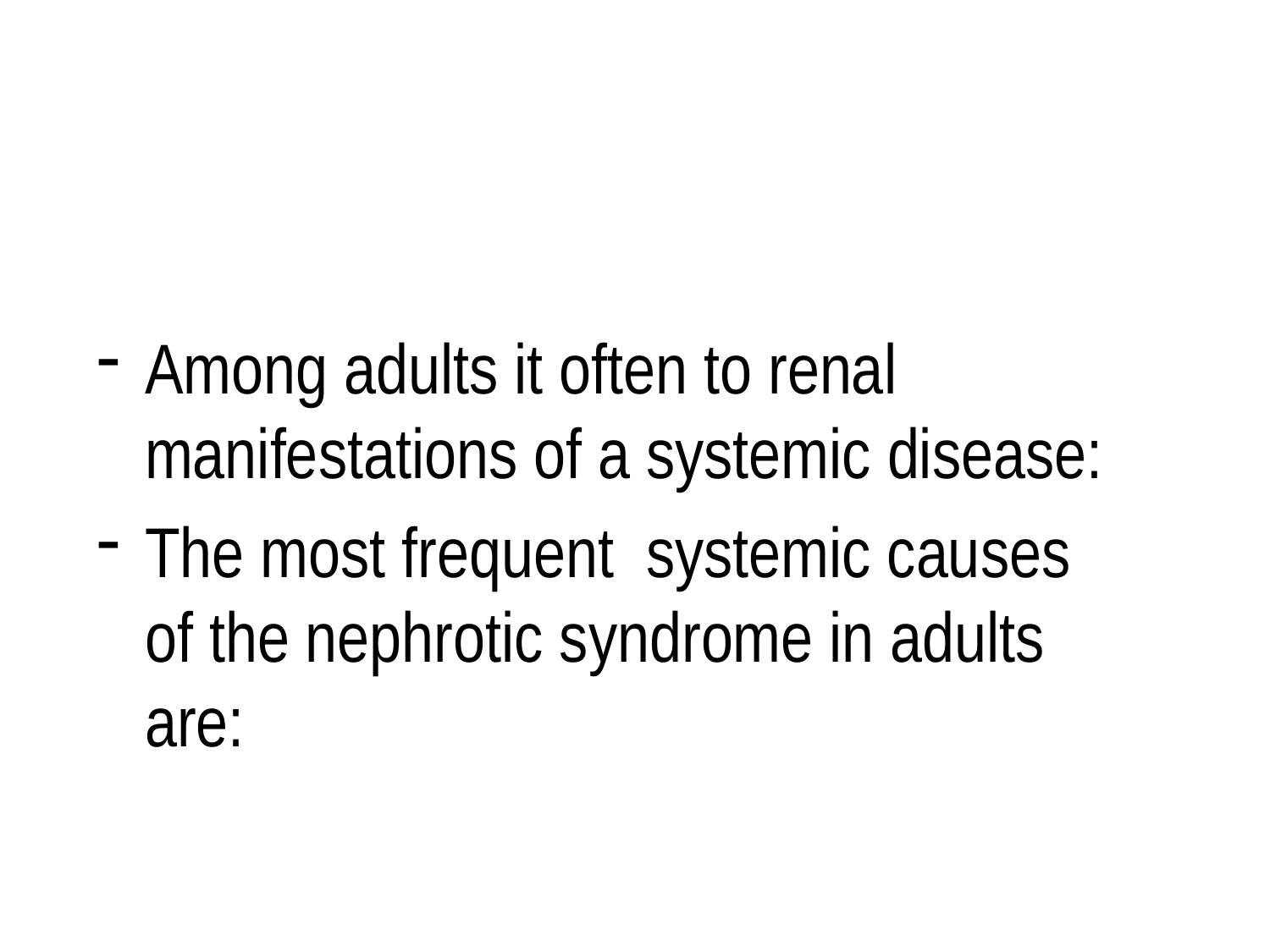

#
Among adults it often to renal manifestations of a systemic disease:
The most frequent  systemic causes of the nephrotic syndrome in adults are: